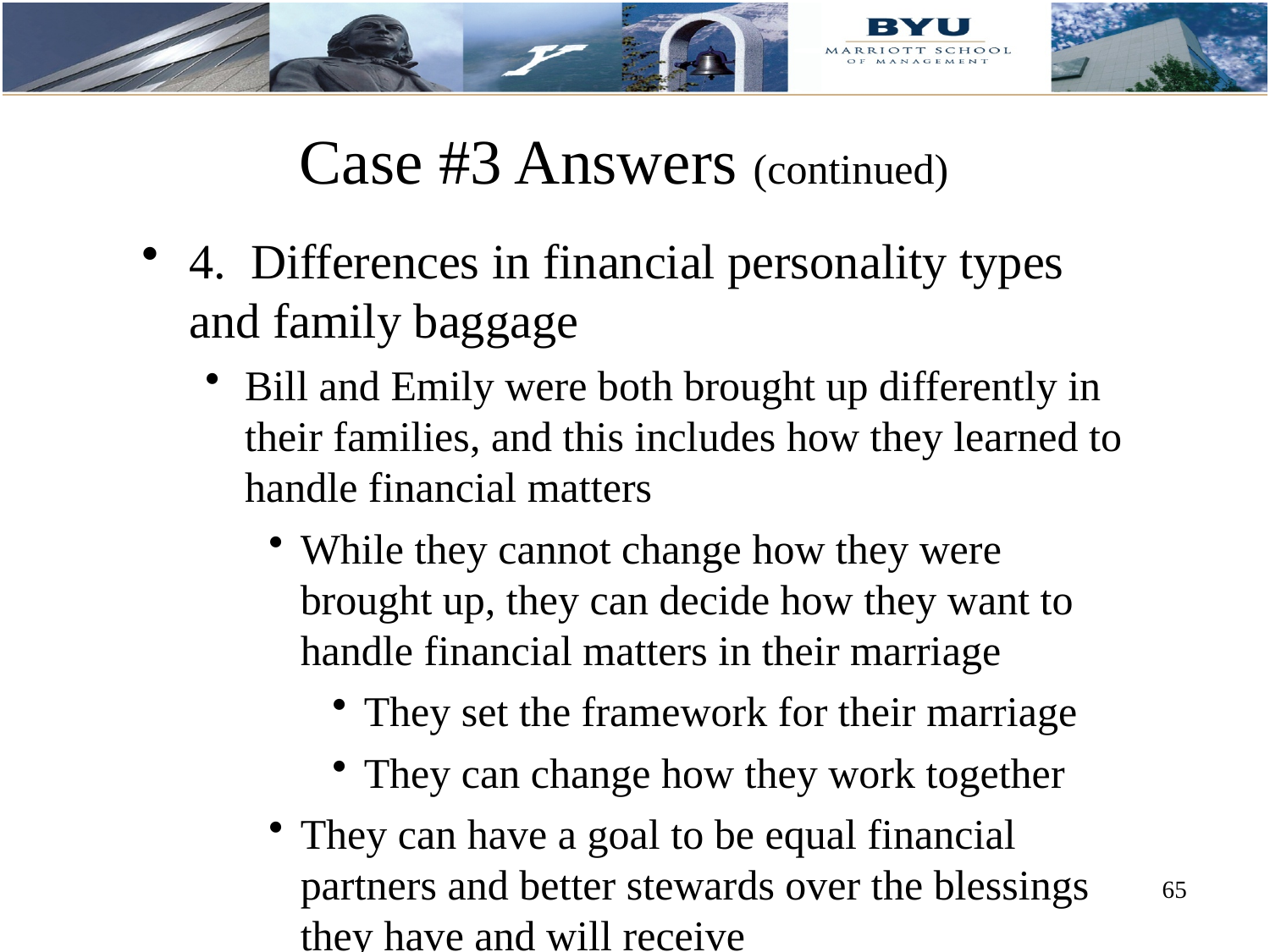

# Case #3 Answers (continued)
4.  Differences in financial personality types and family baggage
Bill and Emily were both brought up differently in their families, and this includes how they learned to handle financial matters
While they cannot change how they were brought up, they can decide how they want to handle financial matters in their marriage
They set the framework for their marriage
They can change how they work together
They can have a goal to be equal financial partners and better stewards over the blessings they have and will receive